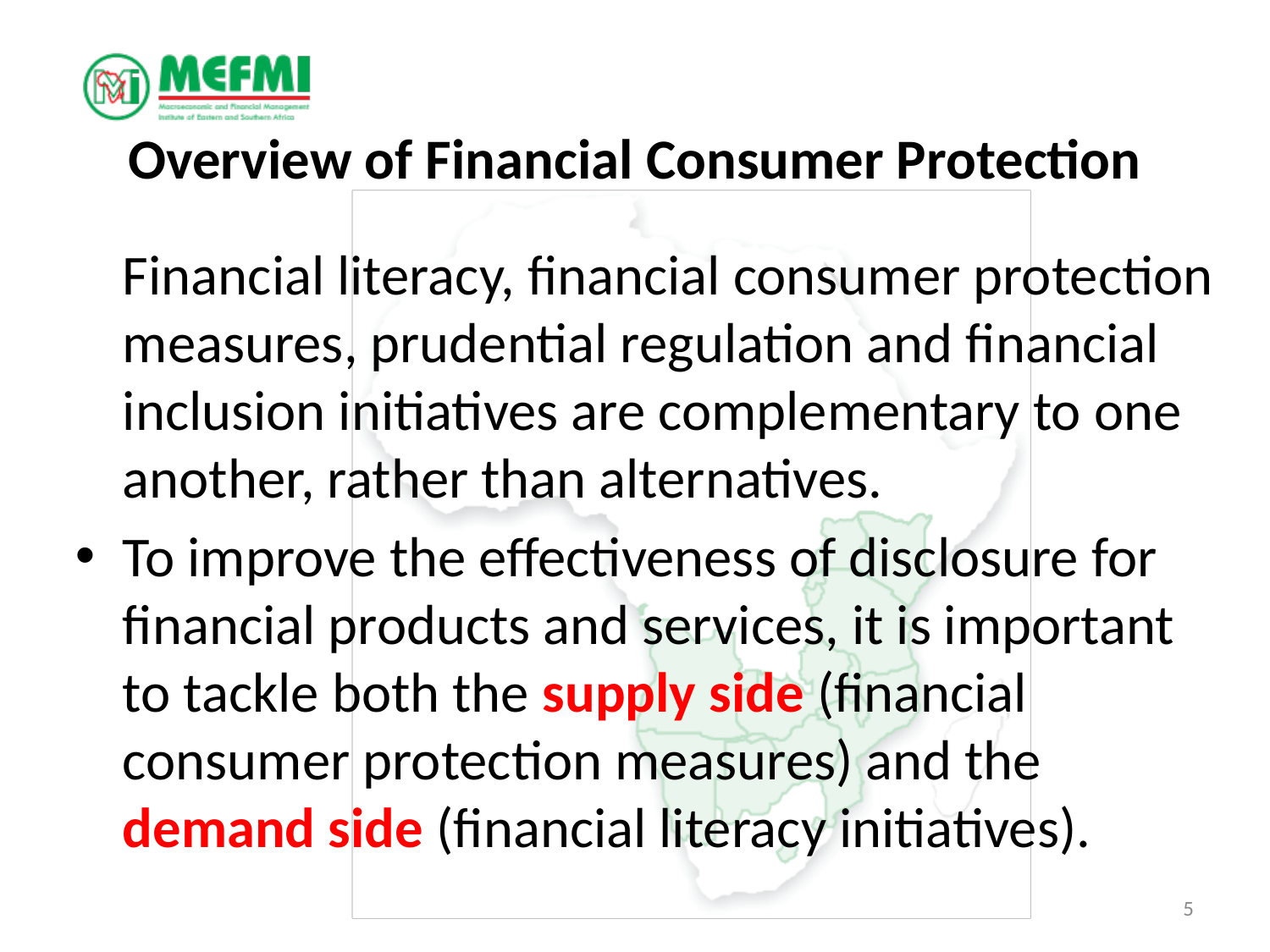

# Overview of Financial Consumer Protection
	Financial literacy, financial consumer protection measures, prudential regulation and financial inclusion initiatives are complementary to one another, rather than alternatives.
To improve the effectiveness of disclosure for financial products and services, it is important to tackle both the supply side (financial consumer protection measures) and the demand side (financial literacy initiatives).

5